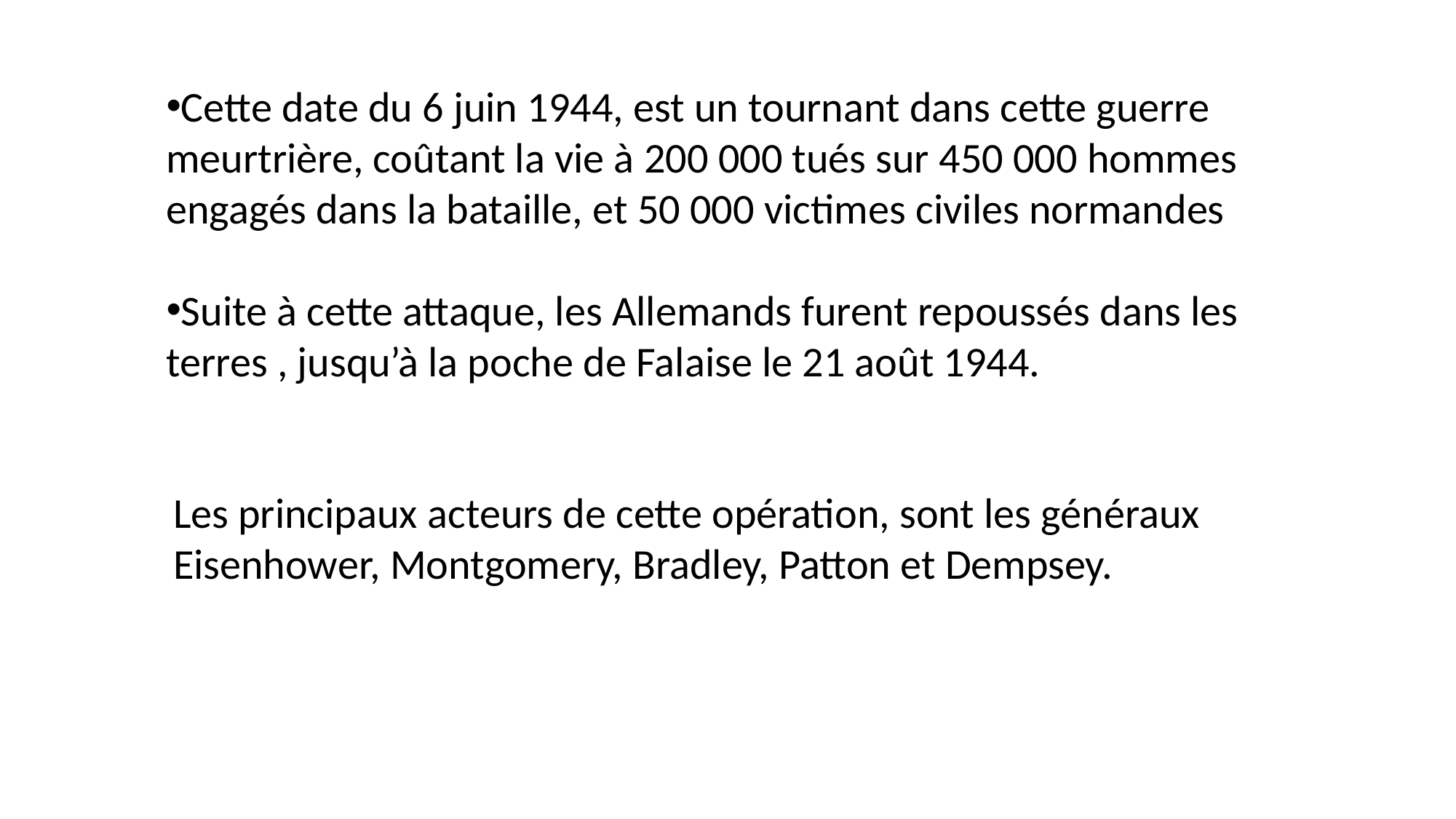

Cette date du 6 juin 1944, est un tournant dans cette guerre meurtrière, coûtant la vie à 200 000 tués sur 450 000 hommes engagés dans la bataille, et 50 000 victimes civiles normandes

Suite à cette attaque, les Allemands furent repoussés dans les terres , jusqu’à la poche de Falaise le 21 août 1944.​

Les principaux acteurs de cette opération, sont les généraux Eisenhower, Montgomery, Bradley, Patton et Dempsey.​